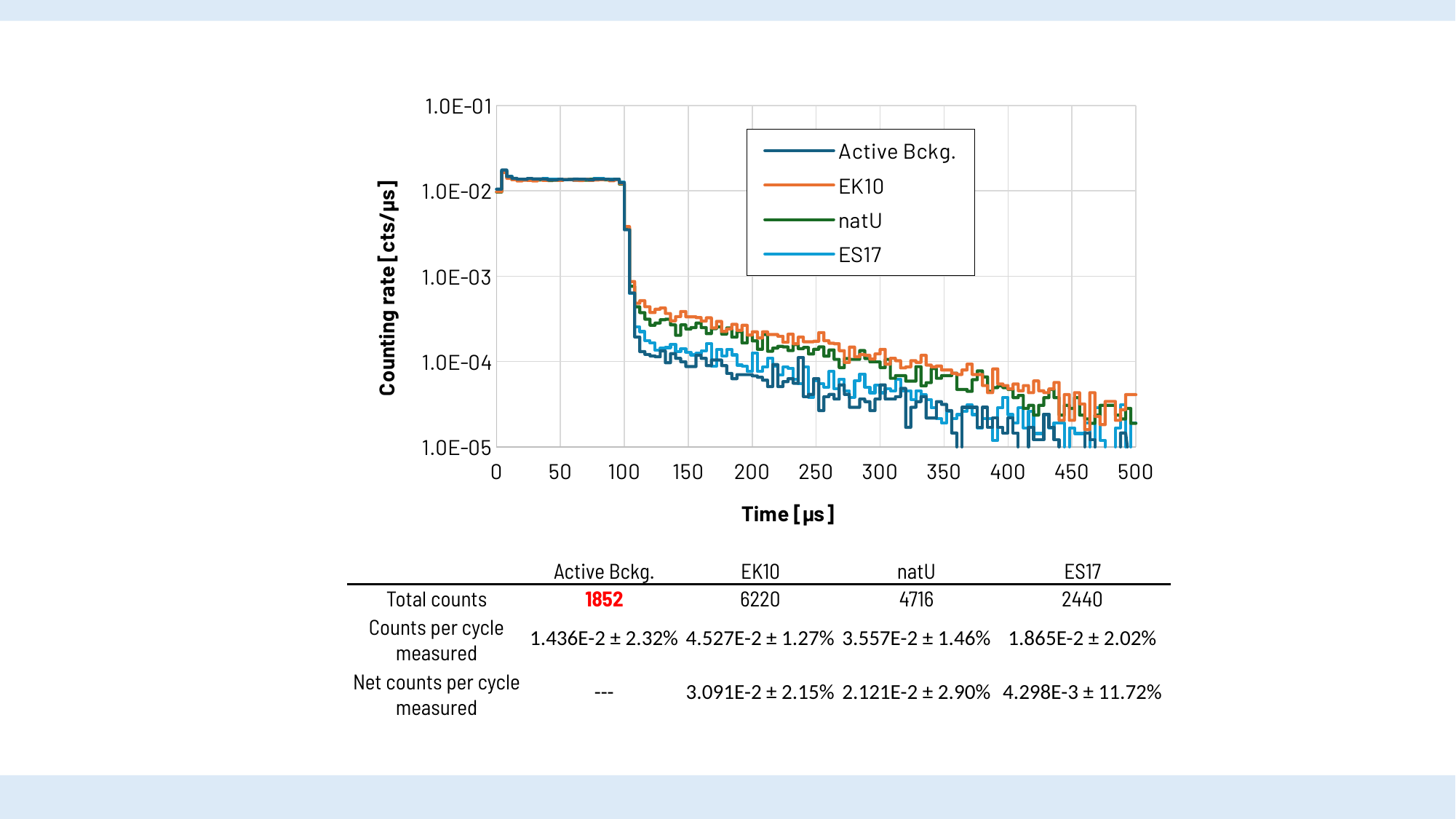

### Chart

| Category | y | Active Bckg. | EK10 | natU | ES17 |
|---|---|---|---|---|---|
|  | Active Bckg. | EK10 | natU | ES17 |
| --- | --- | --- | --- | --- |
| Total counts | 1852 | 6220 | 4716 | 2440 |
| Counts per cycle measured | 1.436E-2 ± 2.32% | 4.527E-2 ± 1.27% | 3.557E-2 ± 1.46% | 1.865E-2 ± 2.02% |
| Net counts per cycle measured | --- | 3.091E-2 ± 2.15% | 2.121E-2 ± 2.90% | 4.298E-3 ± 11.72% |